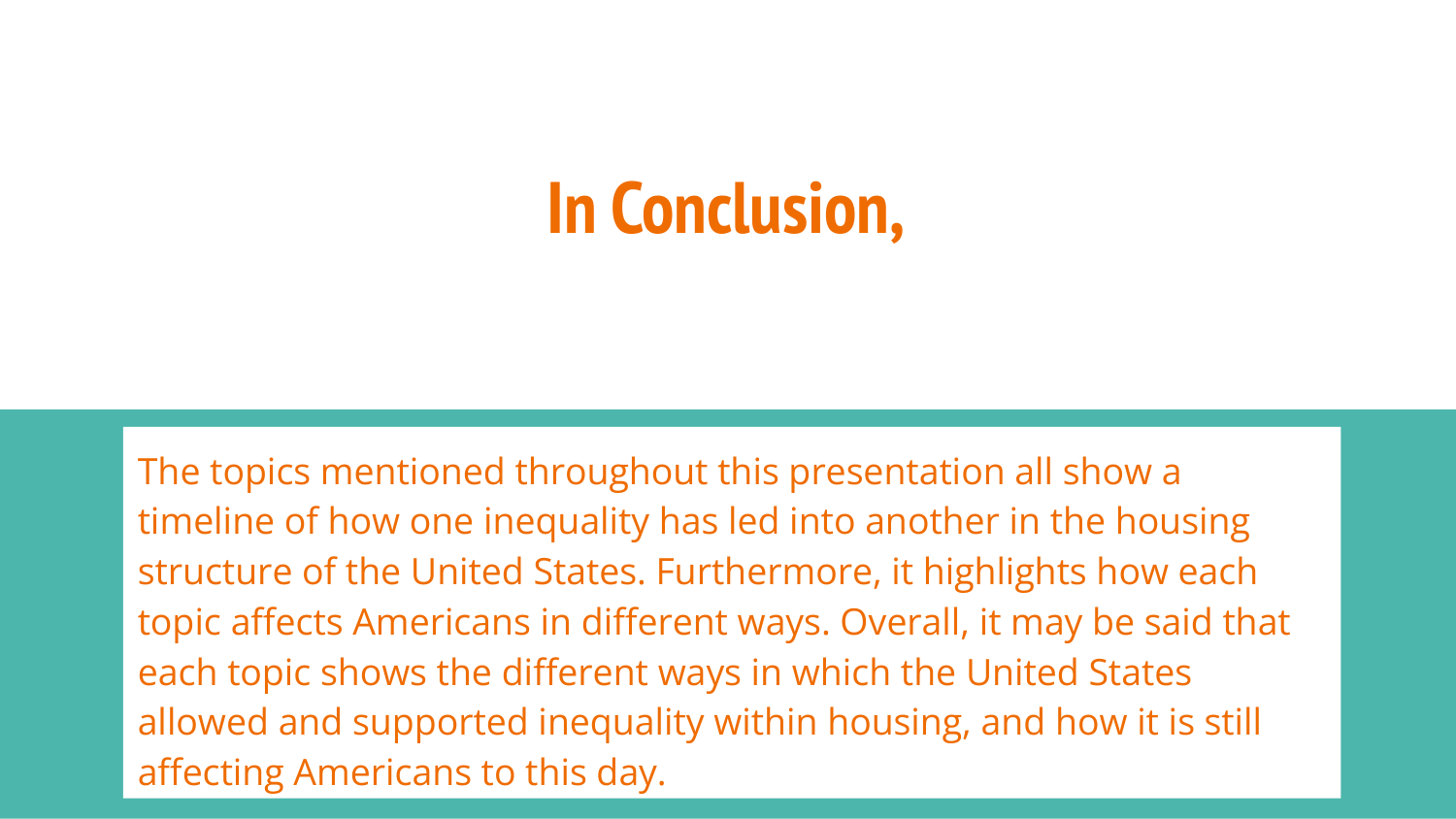

# In Conclusion,
The topics mentioned throughout this presentation all show a timeline of how one inequality has led into another in the housing structure of the United States. Furthermore, it highlights how each topic affects Americans in different ways. Overall, it may be said that each topic shows the different ways in which the United States allowed and supported inequality within housing, and how it is still affecting Americans to this day.